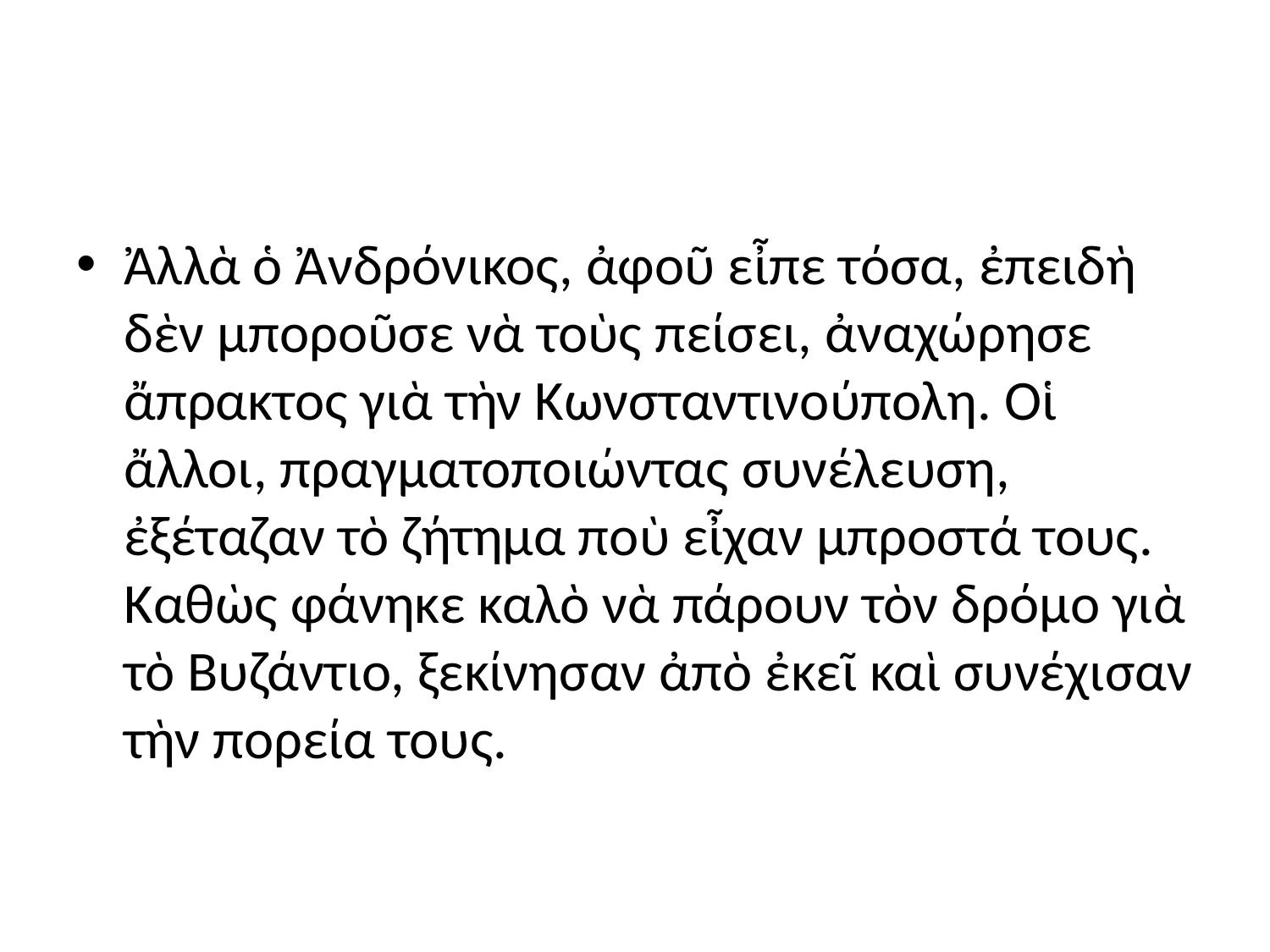

#
Ἀλλὰ ὁ Ἀνδρόνικος, ἀφοῦ εἶπε τόσα, ἐπειδὴ δὲν μποροῦσε νὰ τοὺς πείσει, ἀναχώρησε ἄπρακτος γιὰ τὴν Κωνσταντινούπολη. Οἱ ἄλλοι, πραγματοποιώντας συνέλευση, ἐξέταζαν τὸ ζήτημα ποὺ εἶχαν μπροστά τους. Καθὼς φάνηκε καλὸ νὰ πάρουν τὸν δρόμο γιὰ τὸ Βυζάντιο, ξεκίνησαν ἀπὸ ἐκεῖ καὶ συνέχισαν τὴν πορεία τους.